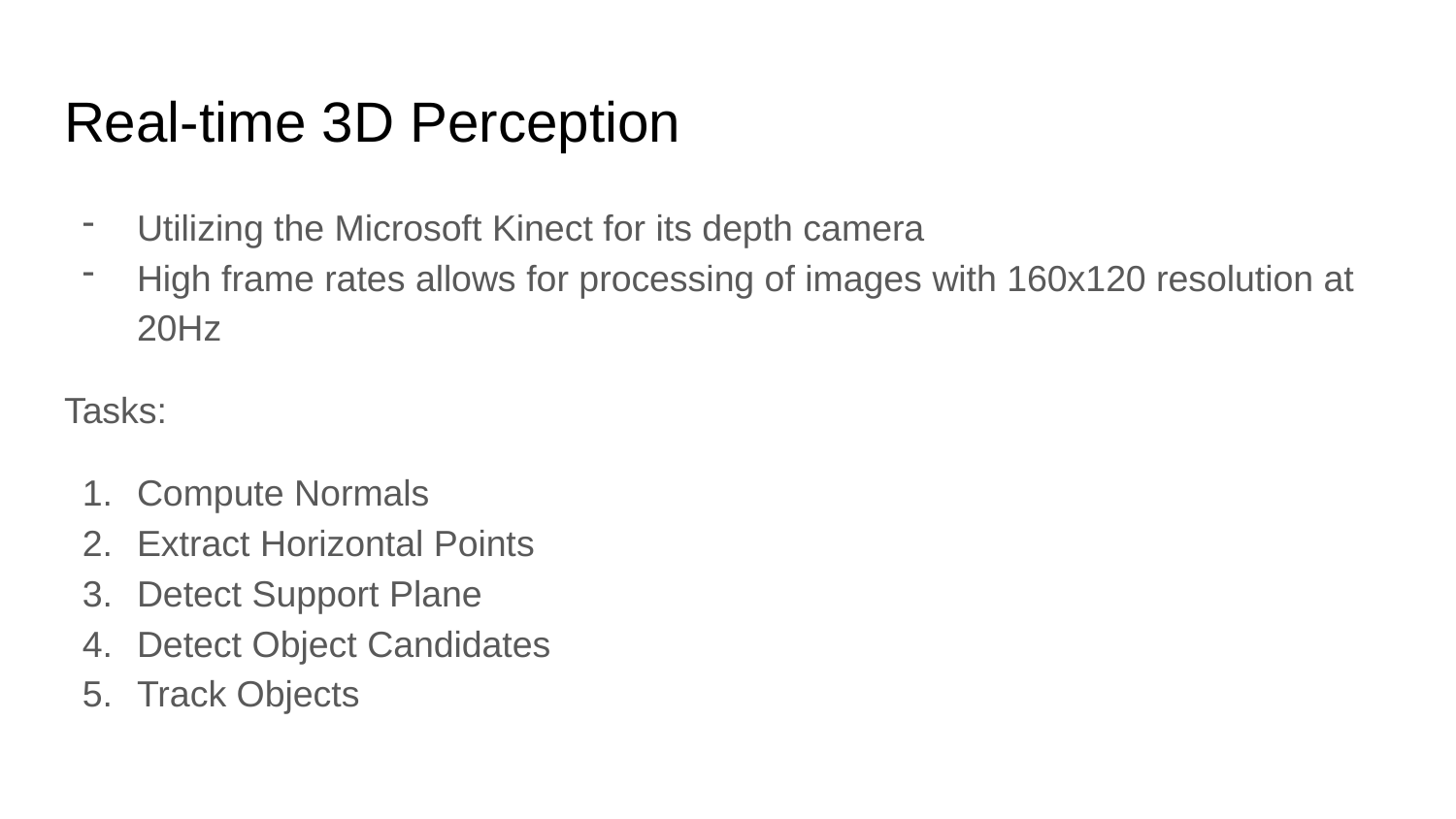

# Real-time 3D Perception
Utilizing the Microsoft Kinect for its depth camera
High frame rates allows for processing of images with 160x120 resolution at 20Hz
Tasks:
Compute Normals
Extract Horizontal Points
Detect Support Plane
Detect Object Candidates
Track Objects